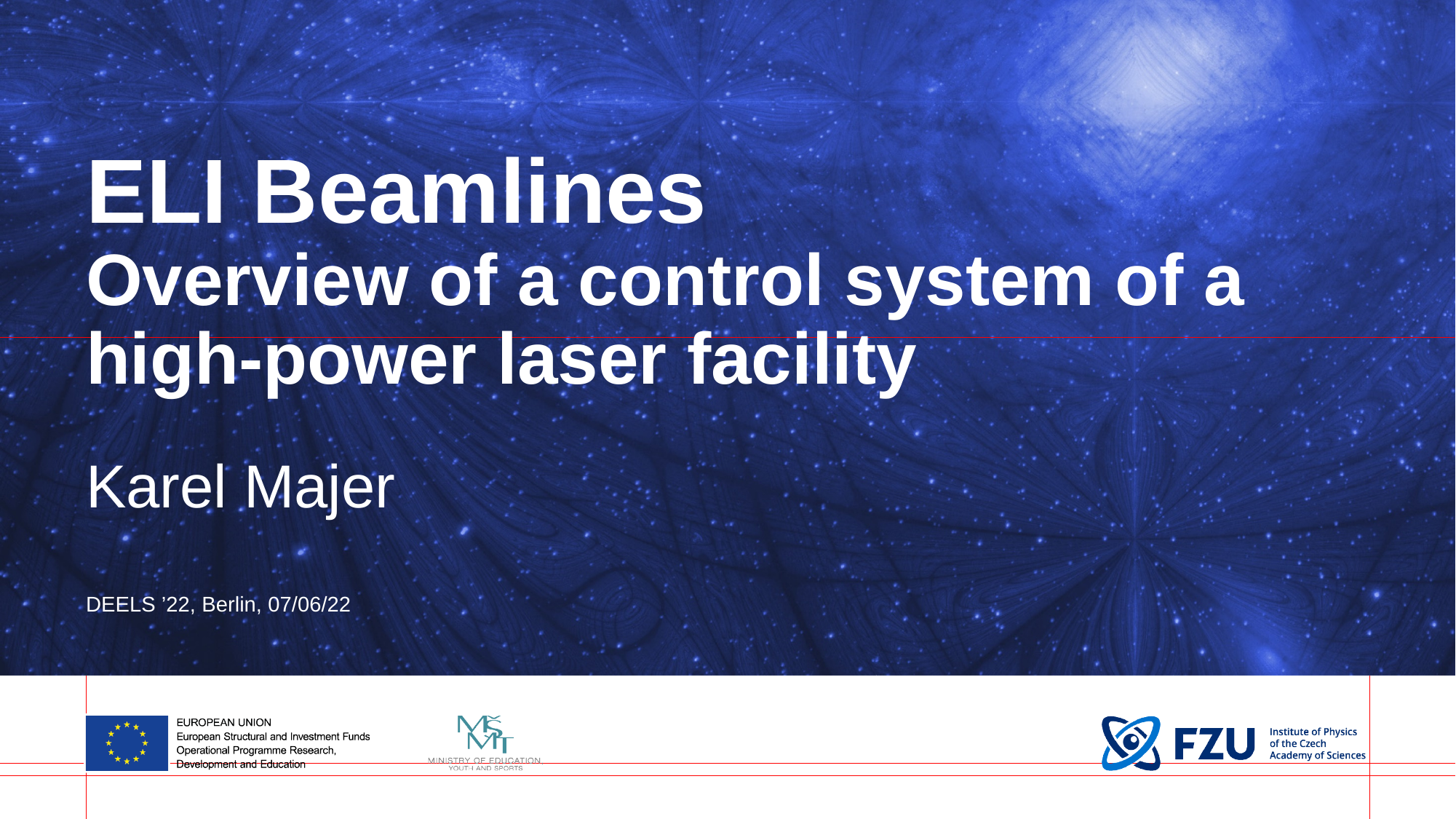

# ELI Beamlines Overview of a control system of a high-power laser facility
Karel Majer
DEELS ’22, Berlin, 07/06/22